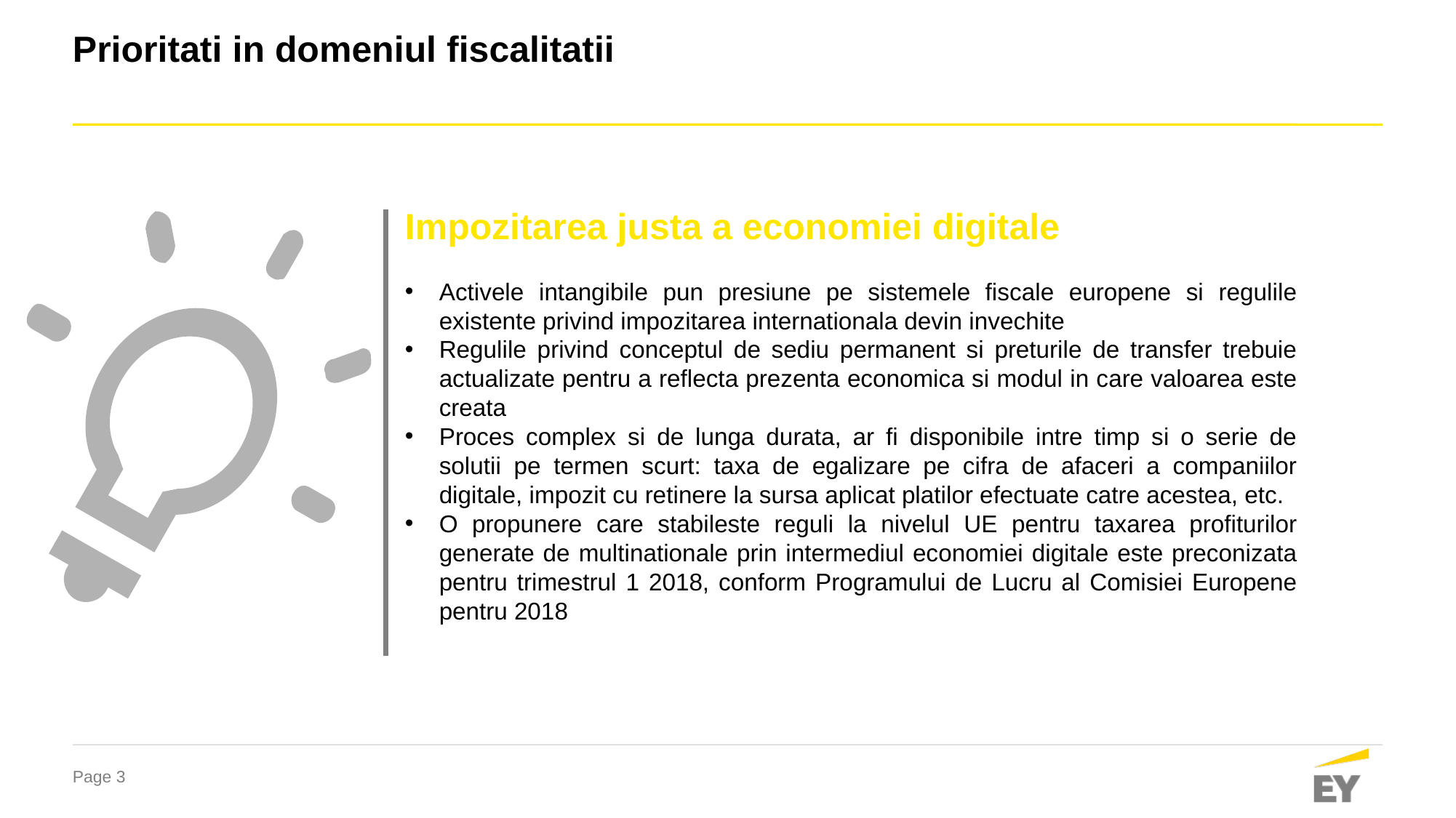

# Prioritati in domeniul fiscalitatii

Impozitarea justa a economiei digitale

Activele intangibile pun presiune pe sistemele fiscale europene si regulile existente privind impozitarea internationala devin invechite
Regulile privind conceptul de sediu permanent si preturile de transfer trebuie actualizate pentru a reflecta prezenta economica si modul in care valoarea este creata
Proces complex si de lunga durata, ar fi disponibile intre timp si o serie de solutii pe termen scurt: taxa de egalizare pe cifra de afaceri a companiilor digitale, impozit cu retinere la sursa aplicat platilor efectuate catre acestea, etc.
O propunere care stabileste reguli la nivelul UE pentru taxarea profiturilor generate de multinationale prin intermediul economiei digitale este preconizata pentru trimestrul 1 2018, conform Programului de Lucru al Comisiei Europene pentru 2018
In Tax, we build a better working world by helping companies and individuals navigate the dynamic and complex tax environment. The insights and quality services we deliver help to build trust and confidence in the capital markets and in economies the world over.